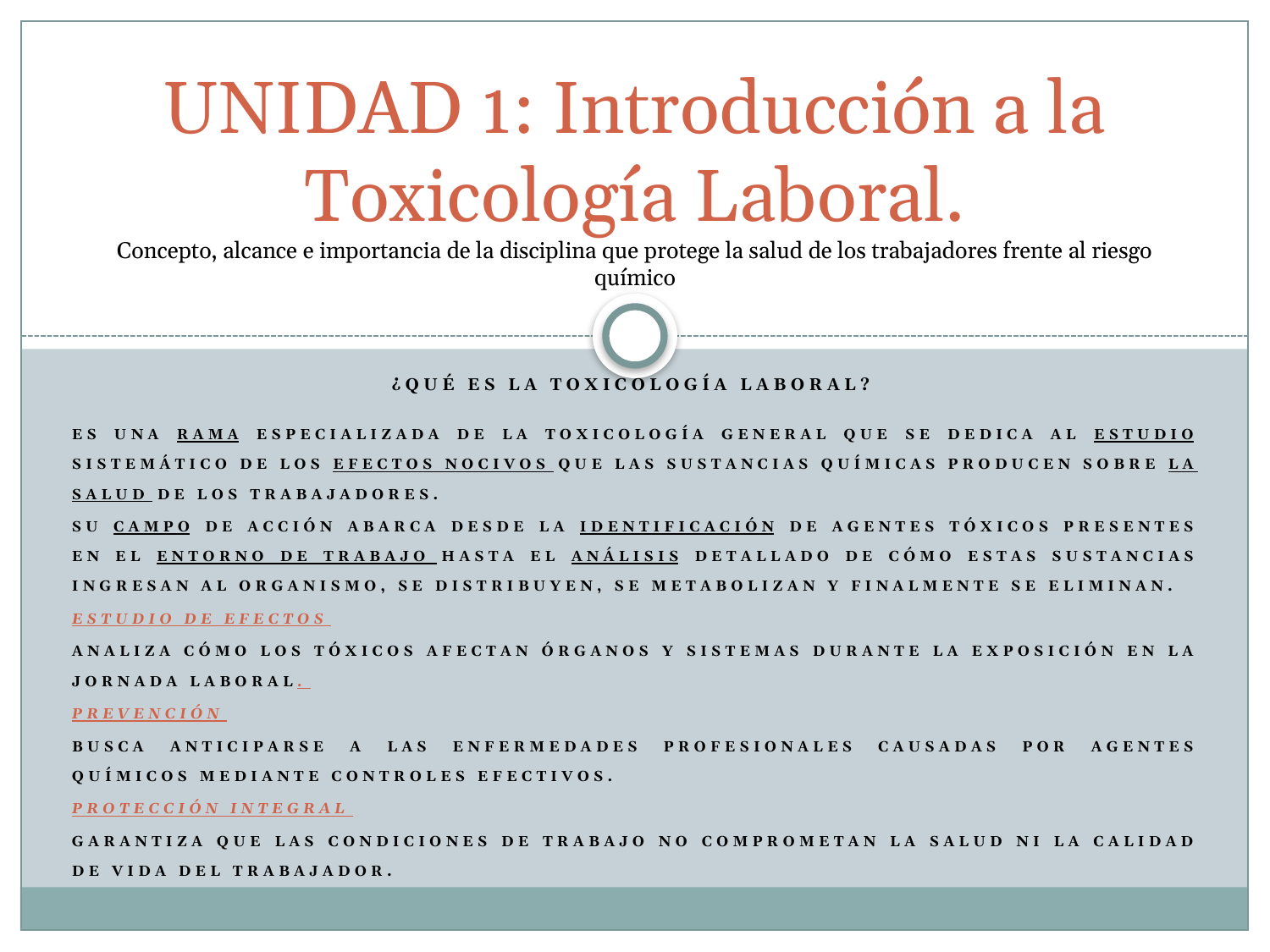

# UNIDAD 1: Introducción a la Toxicología Laboral. Concepto, alcance e importancia de la disciplina que protege la salud de los trabajadores frente al riesgo químico
¿Qué es la Toxicología Laboral?

es una rama especializada de la toxicología general que se dedica al estudio sistemático de los efectos nocivos que las sustancias químicas producen sobre la salud de los trabajadores.
Su campo de acción abarca desde la identificación de agentes tóxicos presentes en el entorno de trabajo hasta el análisis detallado de cómo estas sustancias ingresan al organismo, se distribuyen, se metabolizan y finalmente se eliminan.
Estudio de efectos
Analiza cómo los tóxicos afectan órganos y sistemas durante la exposición en la jornada laboral.
Prevención
Busca anticiparse a las enfermedades profesionales causadas por agentes químicos mediante controles efectivos.
Protección integral
Garantiza que las condiciones de trabajo no comprometan la salud ni la calidad de vida del trabajador.